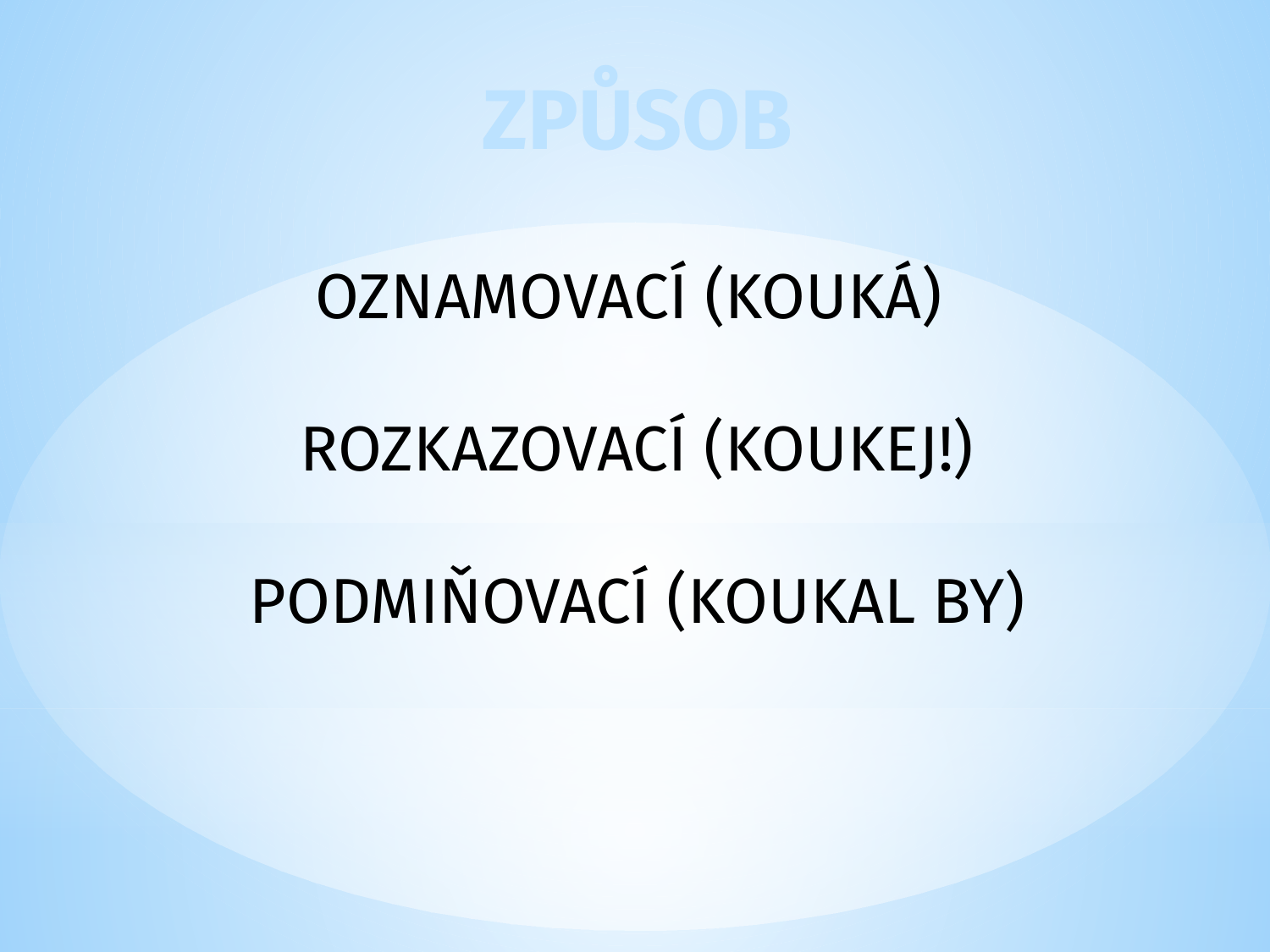

ZPŮSOB

OZNAMOVACÍ (KOUKÁ)

ROZKAZOVACÍ (KOUKEJ!)

PODMIŇOVACÍ (KOUKAL BY)